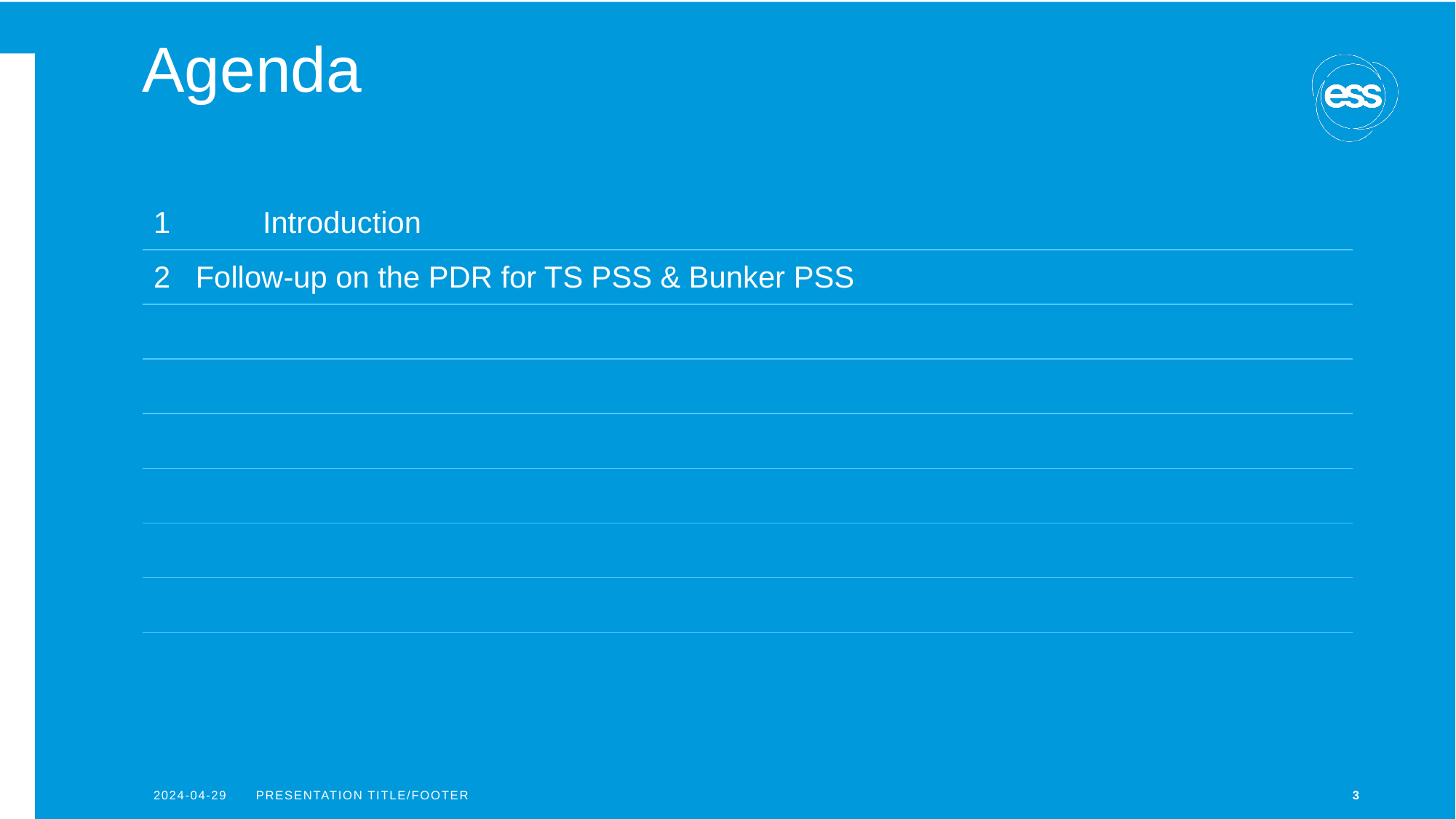

# Agenda
| 1 Introduction |
| --- |
| 2 Follow-up on the PDR for TS PSS & Bunker PSS |
|  |
|  |
|  |
|  |
|  |
|  |
2024-04-29
PRESENTATION TITLE/FOOTER
3